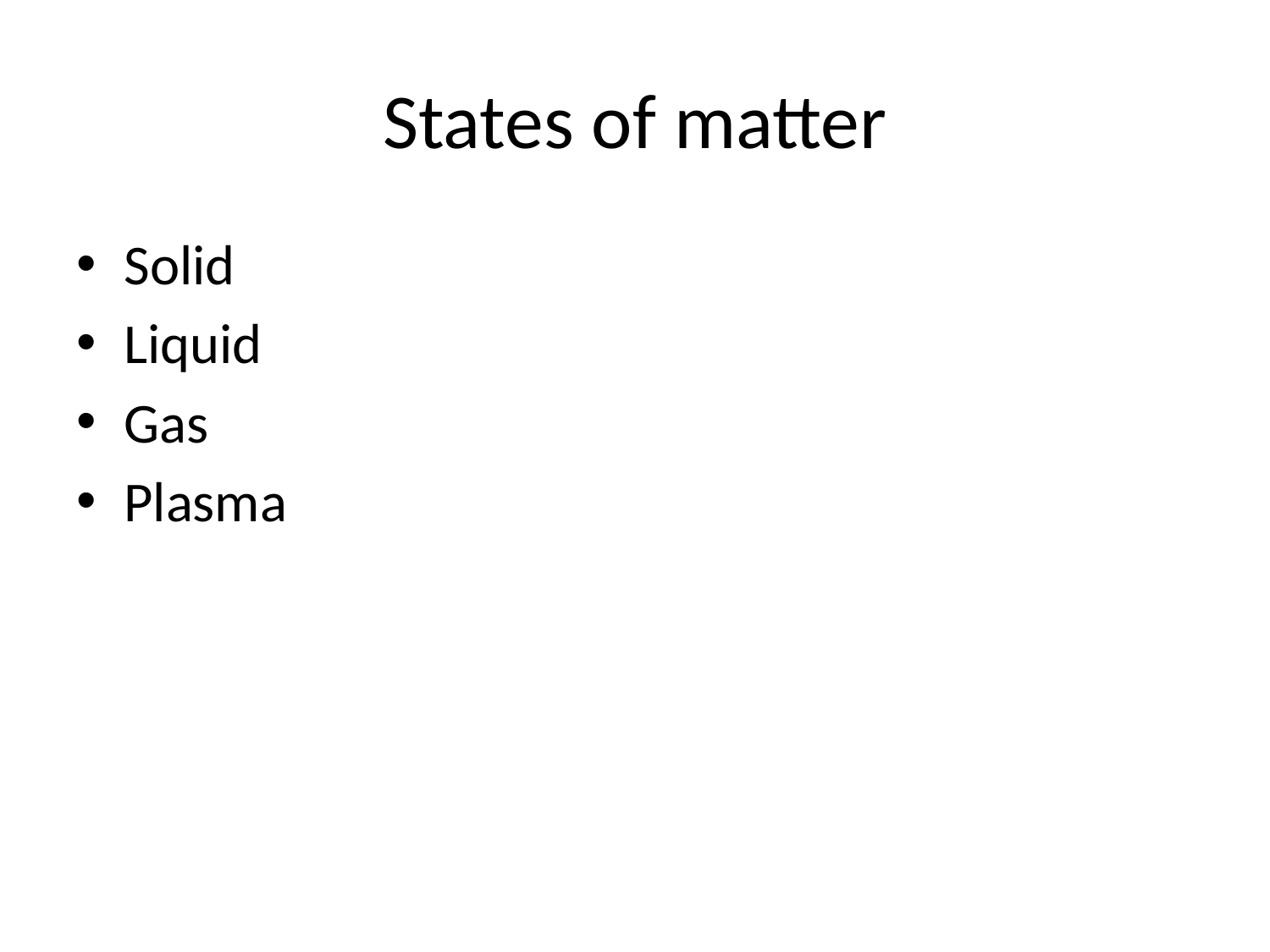

# States of matter
Solid
Liquid
Gas
Plasma